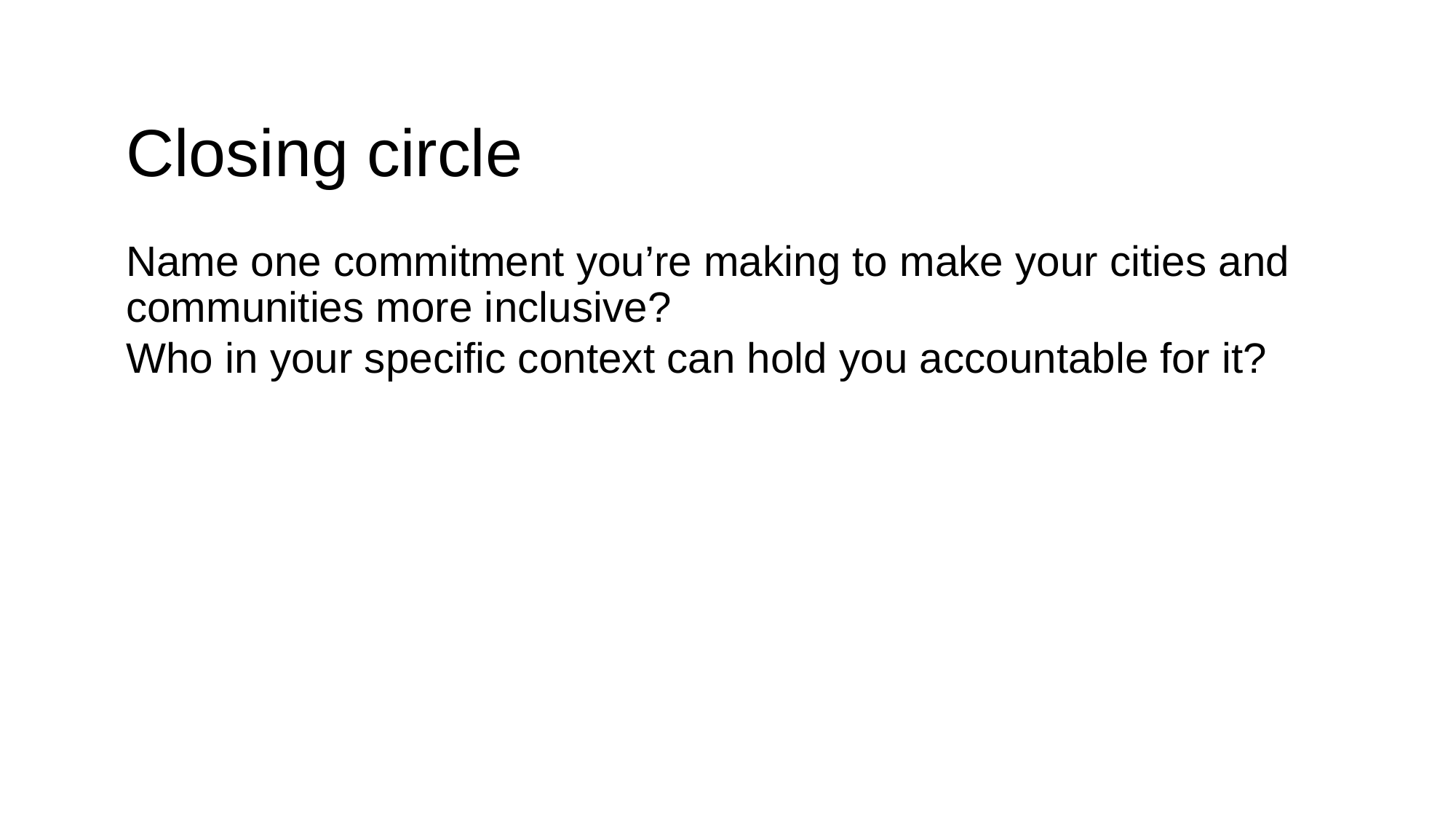

# Closing circle
Name one commitment you’re making to make your cities and communities more inclusive?
Who in your specific context can hold you accountable for it?